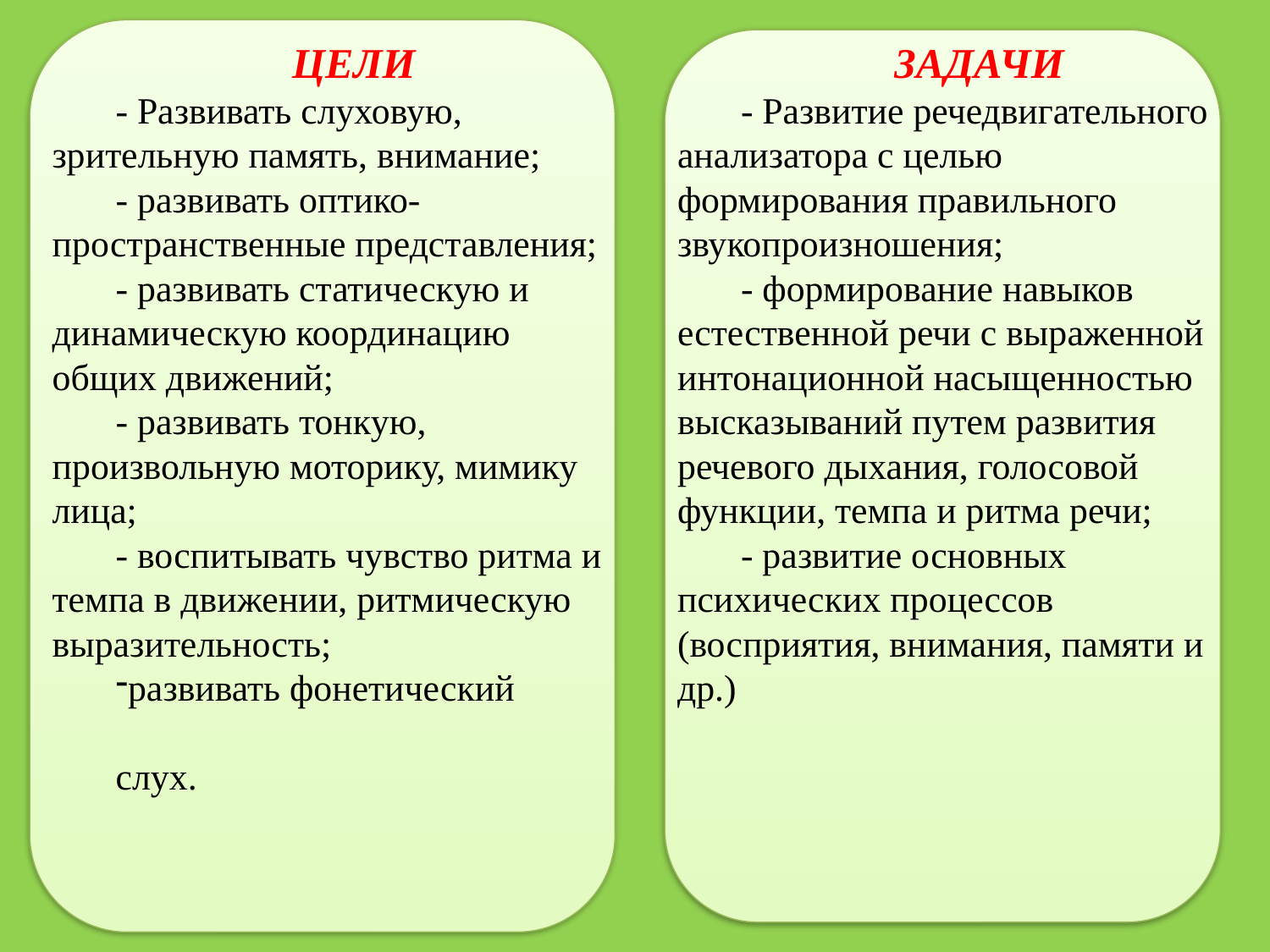

ЦЕЛИ
- Развивать слуховую, зрительную память, внимание;
- развивать оптико- пространственные представления;
- развивать статическую и динамическую координацию общих движений;
- развивать тонкую, произвольную моторику, мимику лица;
- воспитывать чувство ритма и темпа в движении, ритмическую выразительность;
развивать фонетический
слух.

ЗАДАЧИ
- Развитие речедвигательного анализатора с целью формирования правильного звукопроизношения;
- формирование навыков естественной речи с выраженной интонационной насыщенностью высказываний путем развития речевого дыхания, голосовой функции, темпа и ритма речи;
- развитие основных психических процессов (восприятия, внимания, памяти и др.)